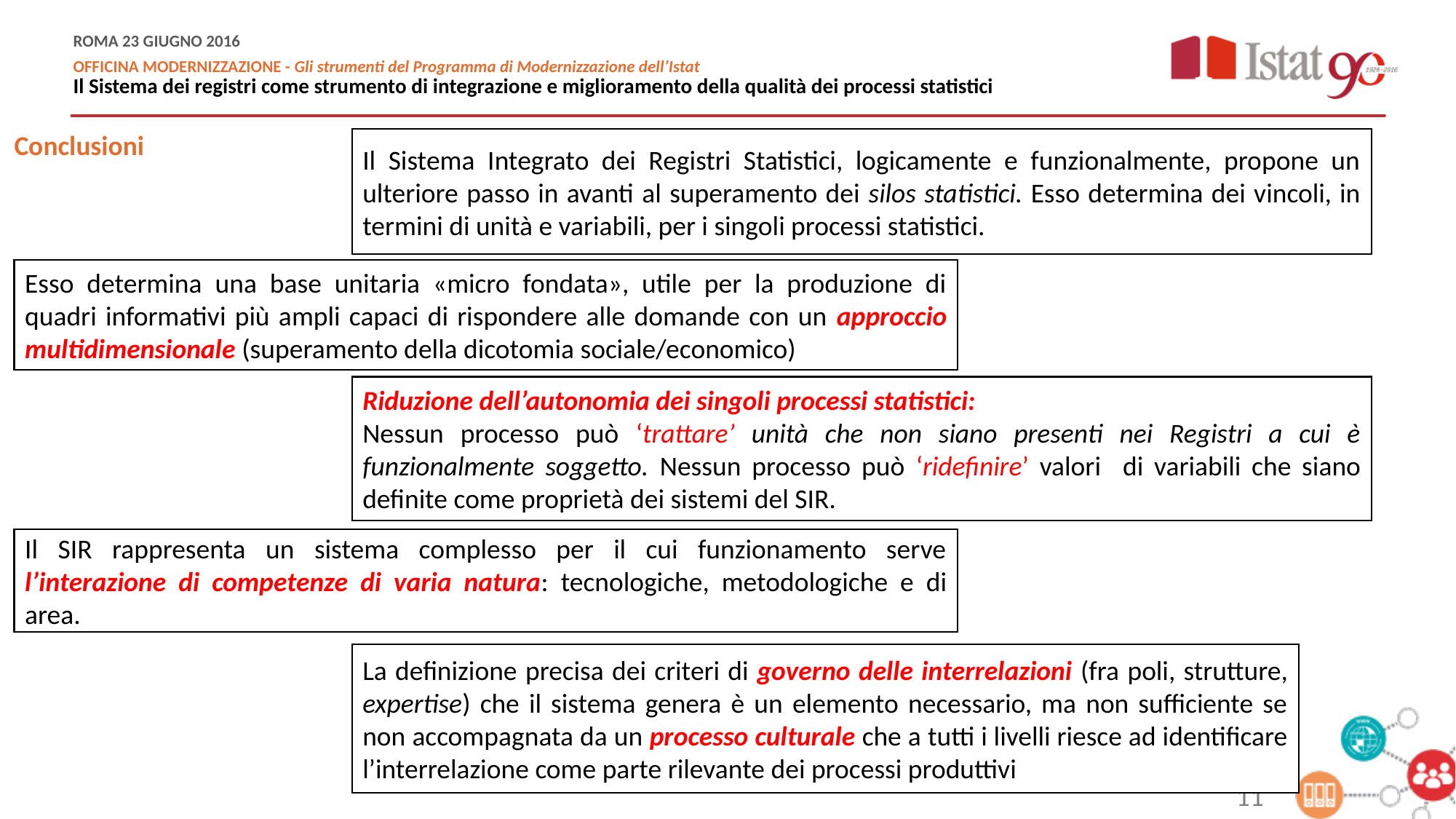

Conclusioni
Il Sistema Integrato dei Registri Statistici, logicamente e funzionalmente, propone un ulteriore passo in avanti al superamento dei silos statistici. Esso determina dei vincoli, in termini di unità e variabili, per i singoli processi statistici.
Esso determina una base unitaria «micro fondata», utile per la produzione di quadri informativi più ampli capaci di rispondere alle domande con un approccio multidimensionale (superamento della dicotomia sociale/economico)
Riduzione dell’autonomia dei singoli processi statistici:
Nessun processo può ‘trattare’ unità che non siano presenti nei Registri a cui è funzionalmente soggetto. Nessun processo può ‘ridefinire’ valori  di variabili che siano definite come proprietà dei sistemi del SIR.
Il SIR rappresenta un sistema complesso per il cui funzionamento serve l’interazione di competenze di varia natura: tecnologiche, metodologiche e di area.
La definizione precisa dei criteri di governo delle interrelazioni (fra poli, strutture, expertise) che il sistema genera è un elemento necessario, ma non sufficiente se non accompagnata da un processo culturale che a tutti i livelli riesce ad identificare l’interrelazione come parte rilevante dei processi produttivi
11